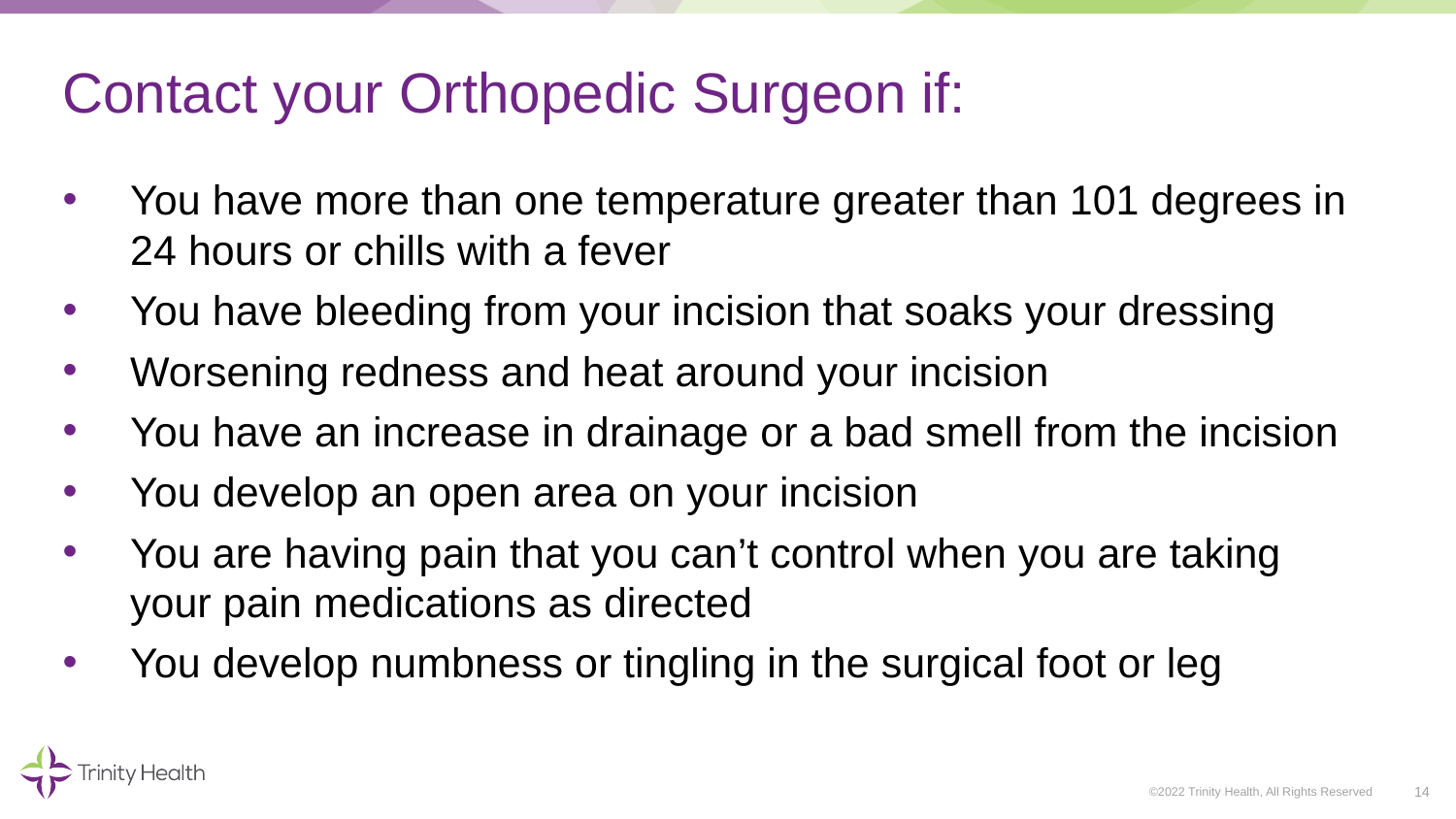

# Contact your Orthopedic Surgeon if:
You have more than one temperature greater than 101 degrees in 24 hours or chills with a fever
You have bleeding from your incision that soaks your dressing
Worsening redness and heat around your incision
You have an increase in drainage or a bad smell from the incision
You develop an open area on your incision
You are having pain that you can’t control when you are taking your pain medications as directed
You develop numbness or tingling in the surgical foot or leg

14
©2022 Trinity Health, All Rights Reserved